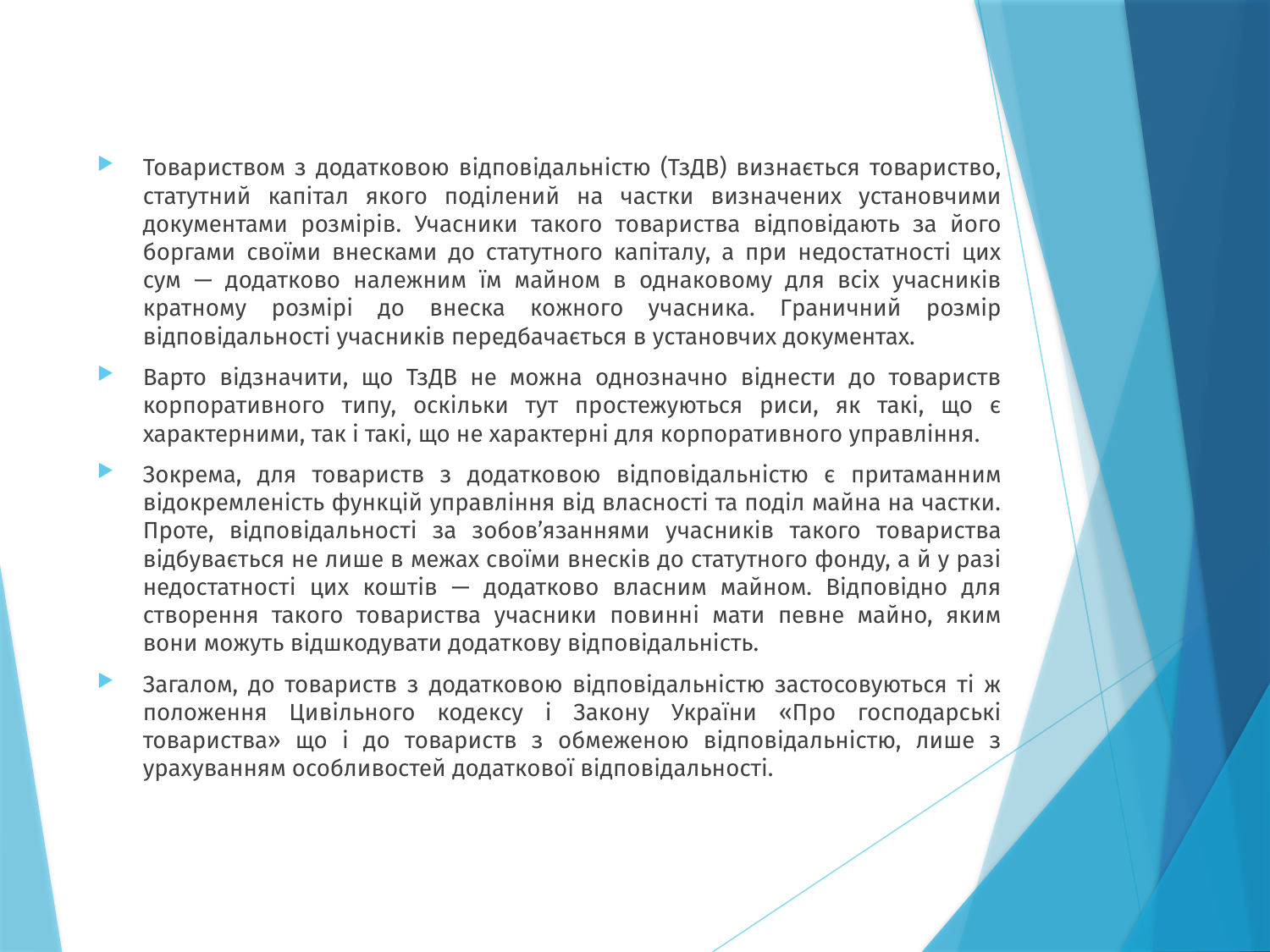

Товариством з додатковою відповідальністю (ТзДВ) визнається товариство, статутний капітал якого поділений на частки визначених установчими документами розмірів. Учасники такого товариства відповідають за його боргами своїми внесками до статутного капіталу, а при недостатності цих сум — додатково належним їм майном в однаковому для всіх учасників кратному розмірі до внеска кожного учасника. Граничний розмір відповідальності учасників передбачається в установчих документах.
Варто відзначити, що ТзДВ не можна однозначно віднести до товариств корпоративного типу, оскільки тут простежуються риси, як такі, що є характерними, так і такі, що не характерні для корпоративного управління.
Зокрема, для товариств з додатковою відповідальністю є притаманним відокремленість функцій управління від власності та поділ майна на частки. Проте, відповідальності за зобов’язаннями учасників такого товариства відбувається не лише в межах своїми внесків до статутного фонду, а й у разі недостатності цих коштів — додатково власним майном. Відповідно для створення такого товариства учасники повинні мати певне майно, яким вони можуть відшкодувати додаткову відповідальність.
Загалом, до товариств з додатковою відповідальністю застосовуються ті ж положення Цивільного кодексу і Закону України «Про господарські товариства» що і до товариств з обмеженою відповідальністю, лише з урахуванням особливостей додаткової відповідальності.